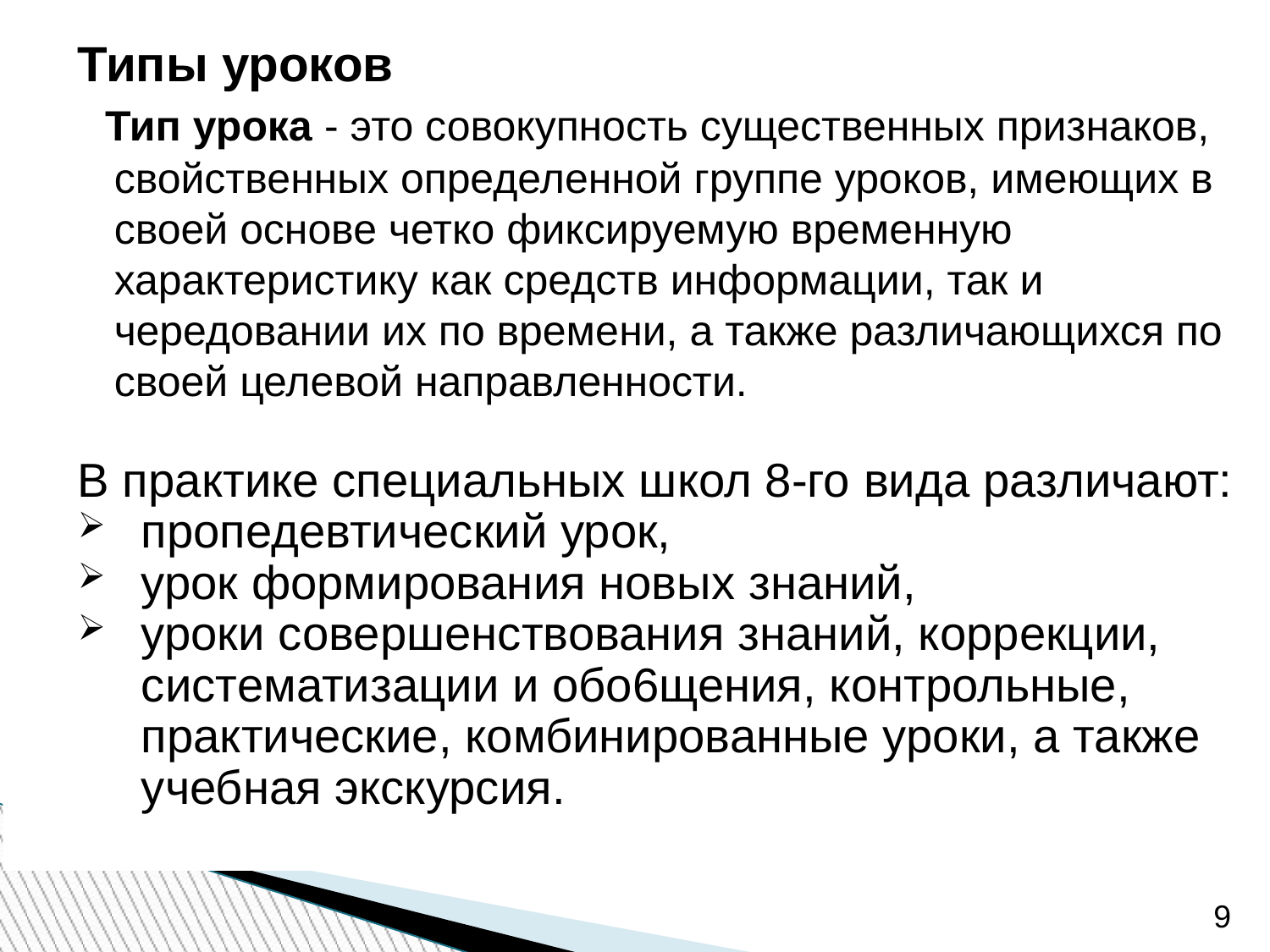

Типы уроков
  Тип урока - это совокупность существенных признаков, свойственных определен­ной группе уроков, имеющих в своей основе четко фиксируемую временную характеристику как средств информации, так и чередовании их по време­ни, а также различающихся по своей целевой направленности.

В практике специальных школ 8-го вида различают:
пропедевтический урок,
урок формирова­ния новых знаний,
уроки совершенствования знаний, коррекции, системати­зации и обо6щения, контрольные, практические, комбинированные уроки, а также  учебная экскурсия.

9